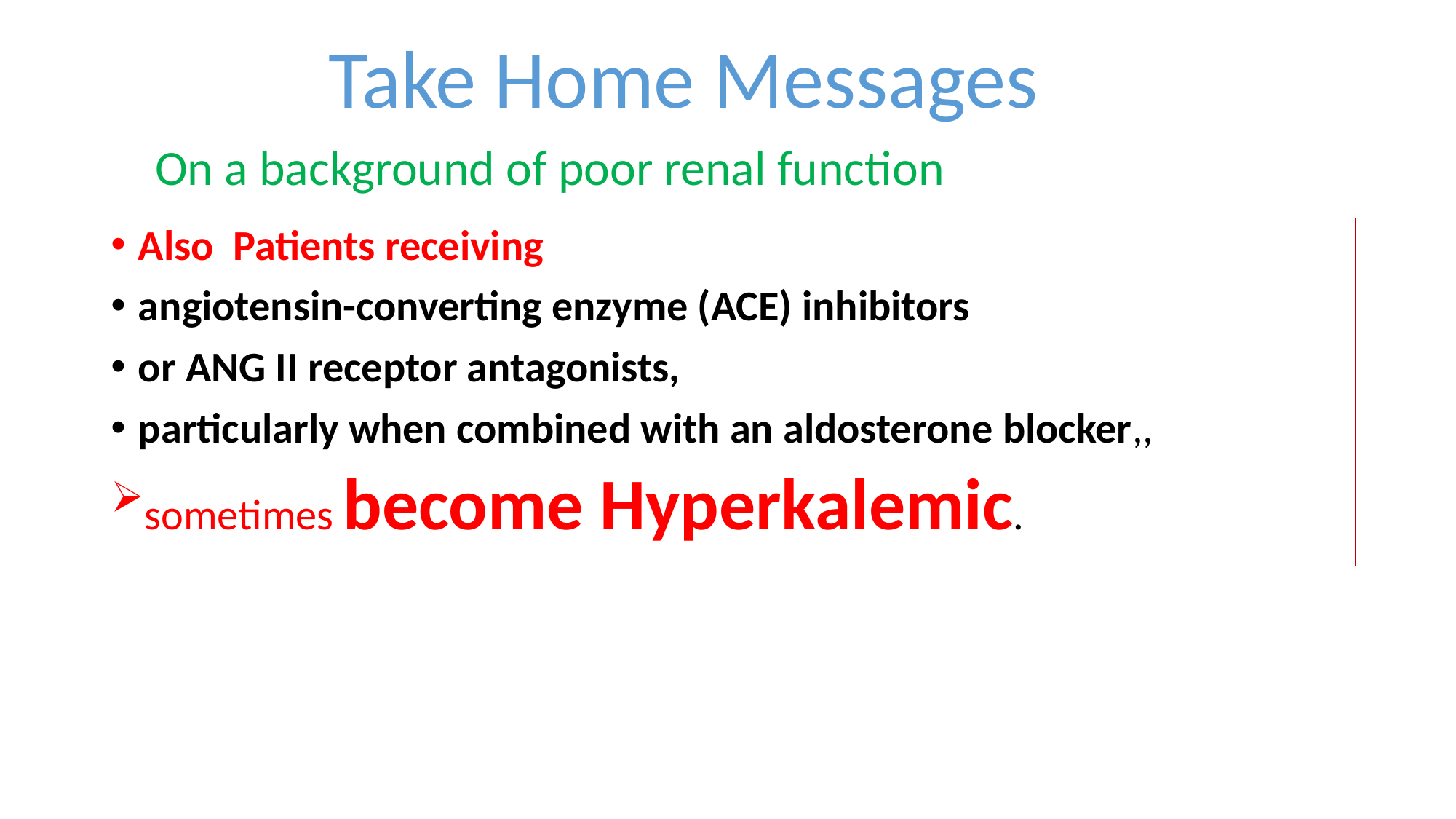

Take Home Messages
# On a background of poor renal function
Also  Patients receiving
angiotensin-converting enzyme (ACE) inhibitors
or ANG II receptor antagonists,
particularly when combined with an aldosterone blocker,,
sometimes become Hyperkalemic.